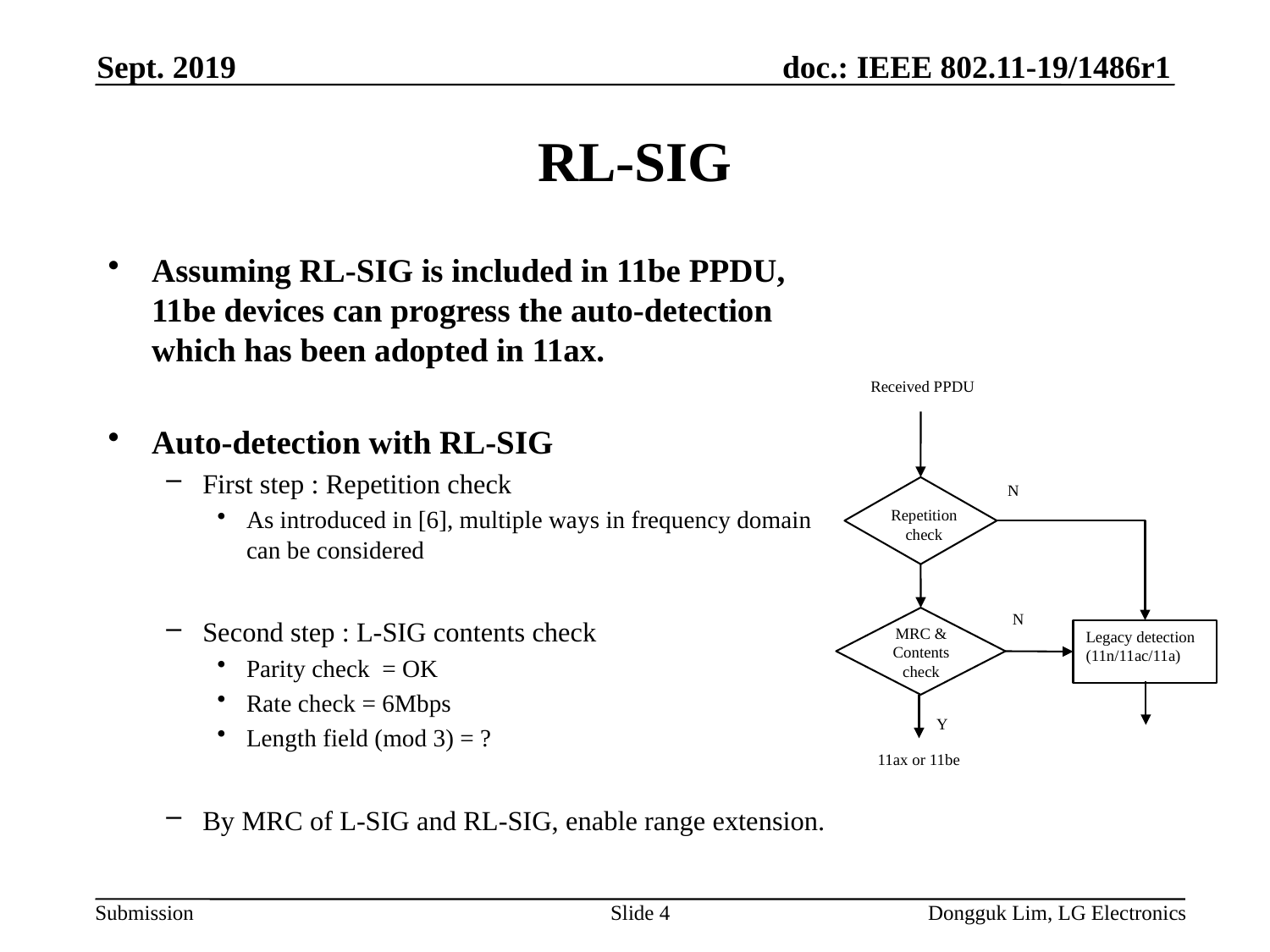

Sept. 2019
# RL-SIG
Assuming RL-SIG is included in 11be PPDU, 11be devices can progress the auto-detection which has been adopted in 11ax.

Auto-detection with RL-SIG
First step : Repetition check
As introduced in [6], multiple ways in frequency domain can be considered

Second step : L-SIG contents check
Parity check  = OK
Rate check = 6Mbps
Length field (mod 3) = ?

By MRC of L-SIG and RL-SIG, enable range extension.

Received PPDU
N

Repetition check
N

MRC & Contents check
Legacy detection
(11n/11ac/11a)
Y
11ax or 11be
Slide 4
Dongguk Lim, LG Electronics